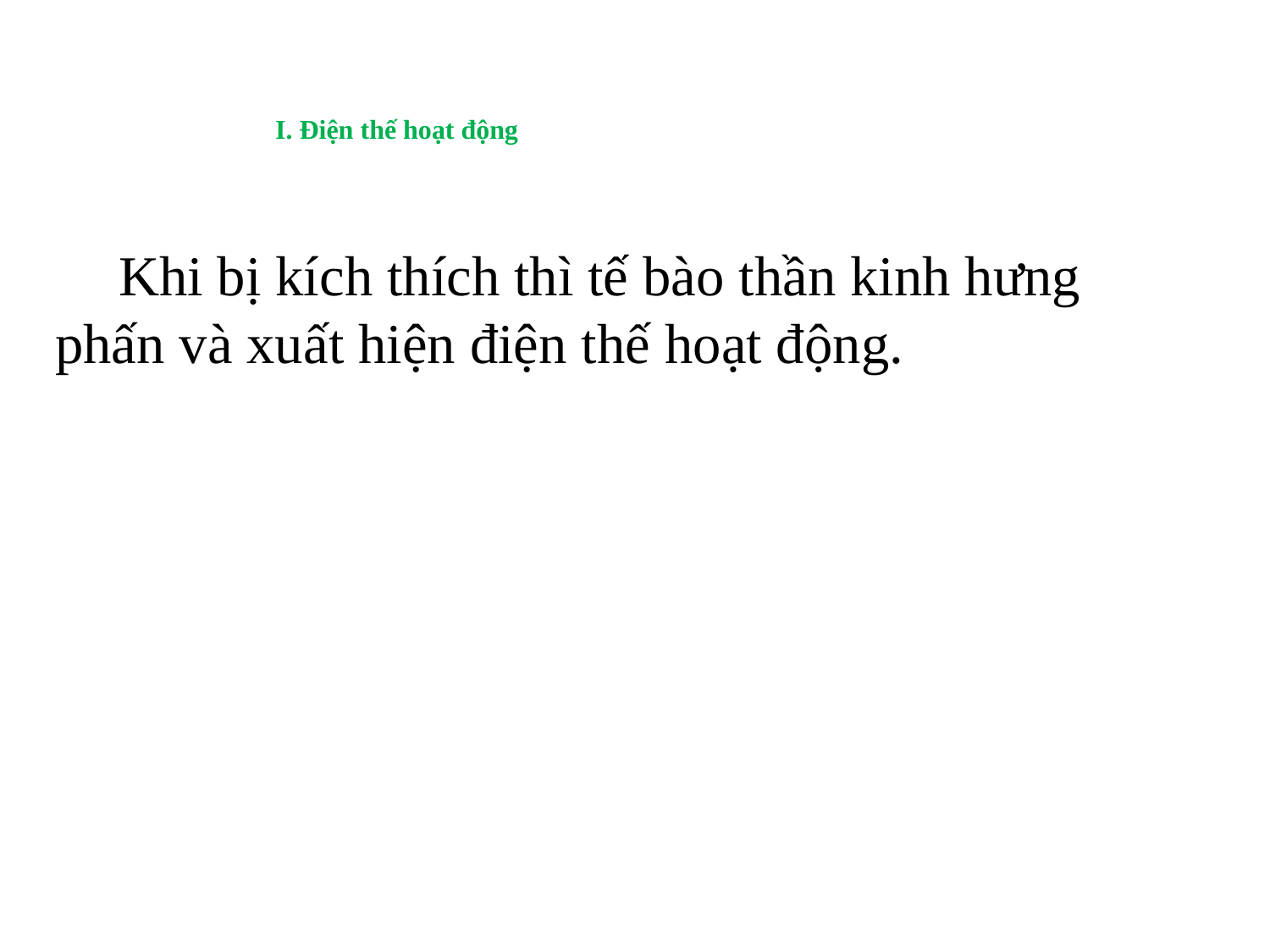

# I. Điện thế hoạt động
     Khi bị kích thích thì tế bào thần kinh hưng phấn và xuất hiện điện thế hoạt động.